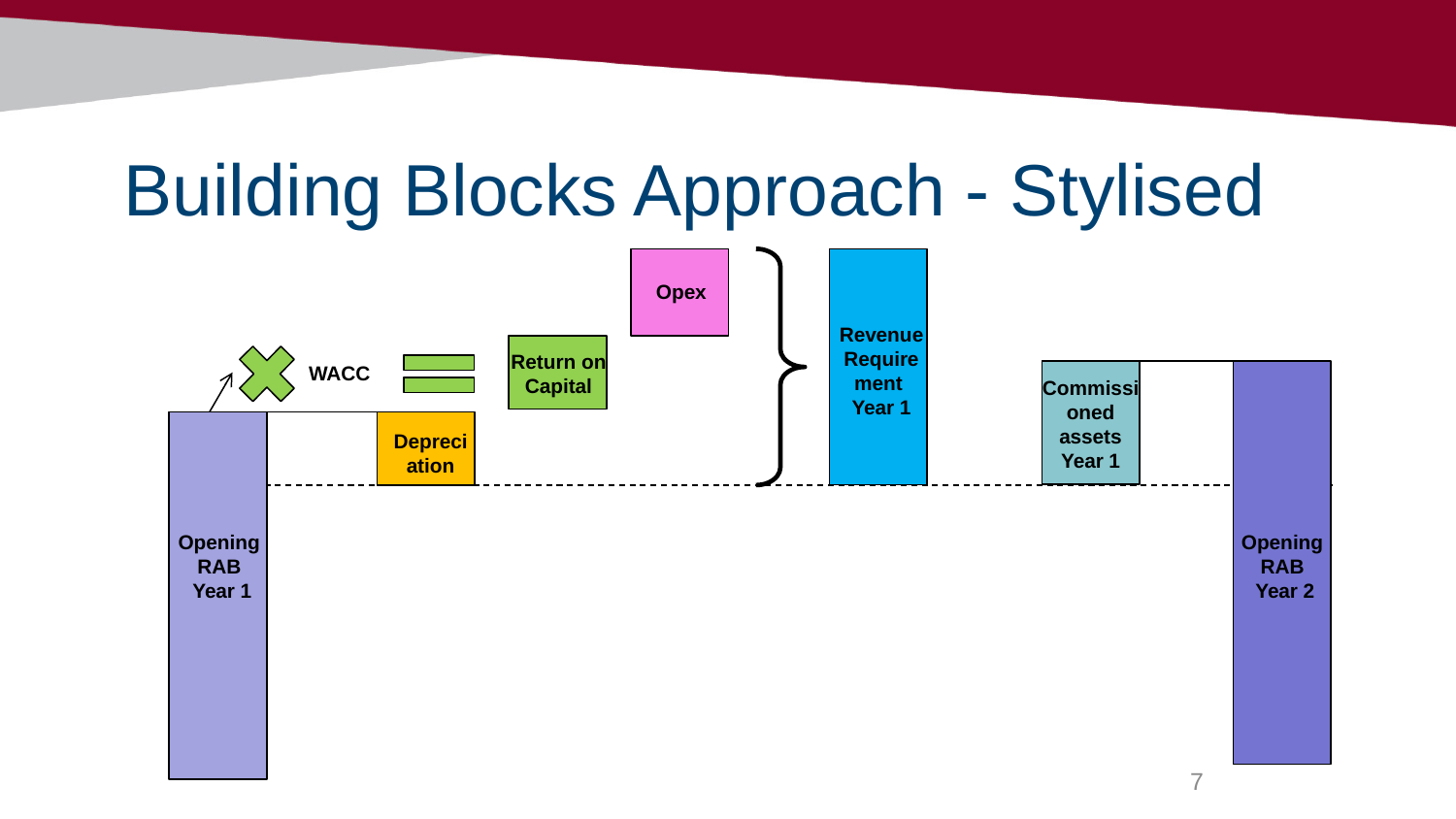

# Building Blocks Approach - Stylised

Opex
Revenue Require
ment
Year 1

Return on Capital

WACC

Commissioned assets Year 1

Depreciation
Opening RAB
 Year 1
Opening RAB
 Year 2
7